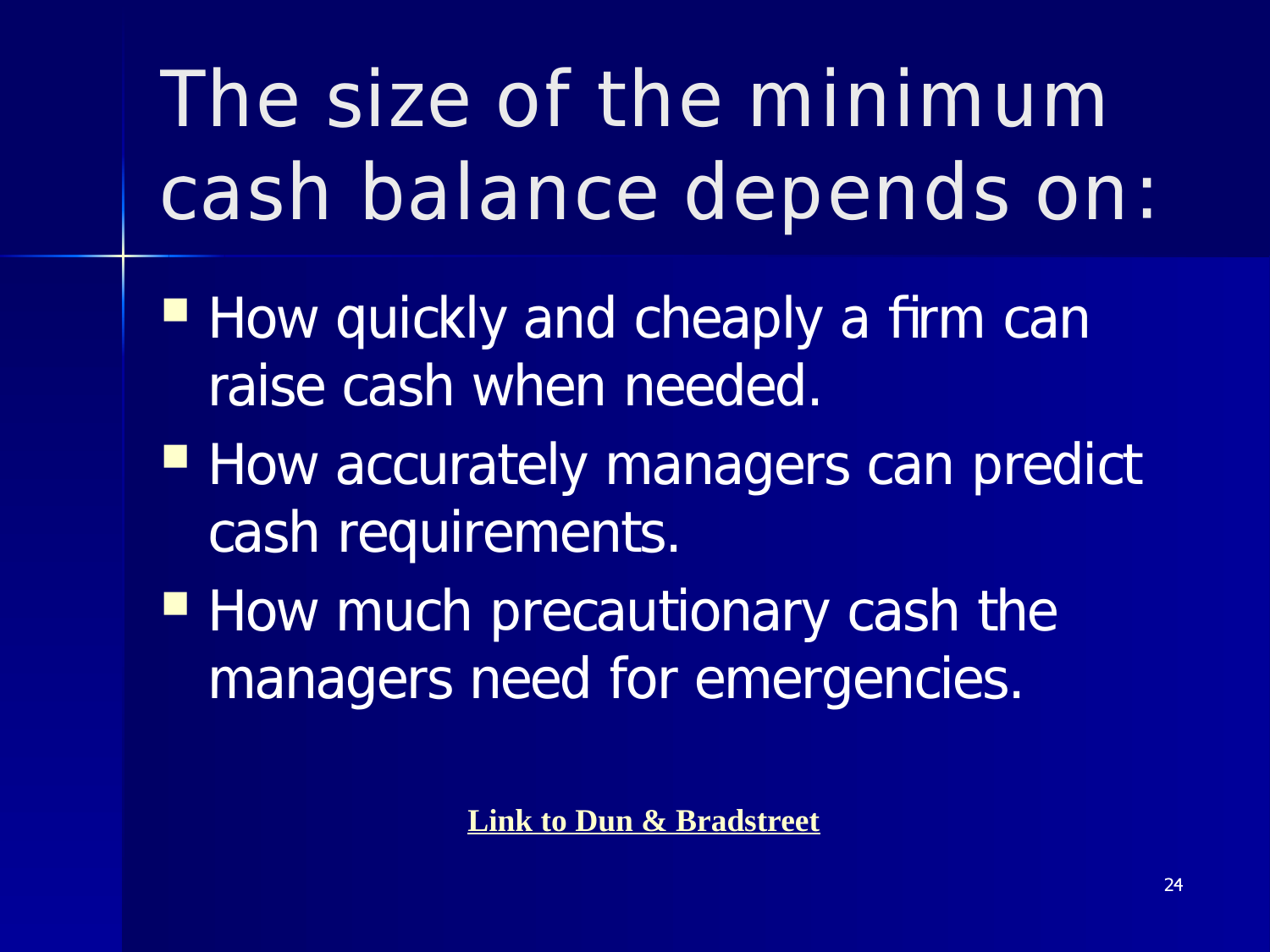

# The size of the minimum cash balance depends on:
How quickly and cheaply a firm can raise cash when needed.
How accurately managers can predict cash requirements.
How much precautionary cash the managers need for emergencies.
Link to Dun & Bradstreet
24